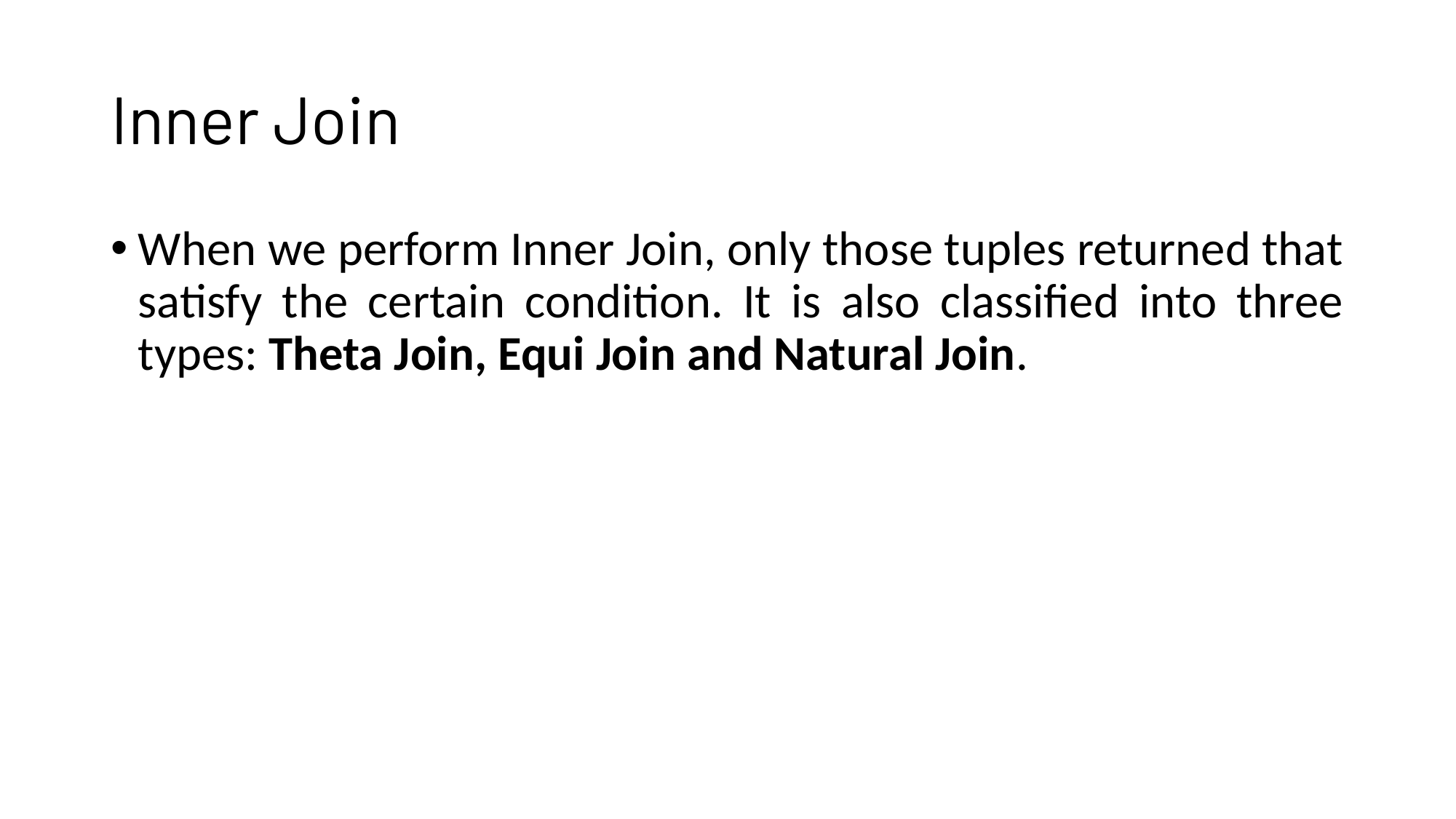

# Inner Join
When we perform Inner Join, only those tuples returned that satisfy the certain condition. It is also classified into three types: Theta Join, Equi Join and Natural Join.